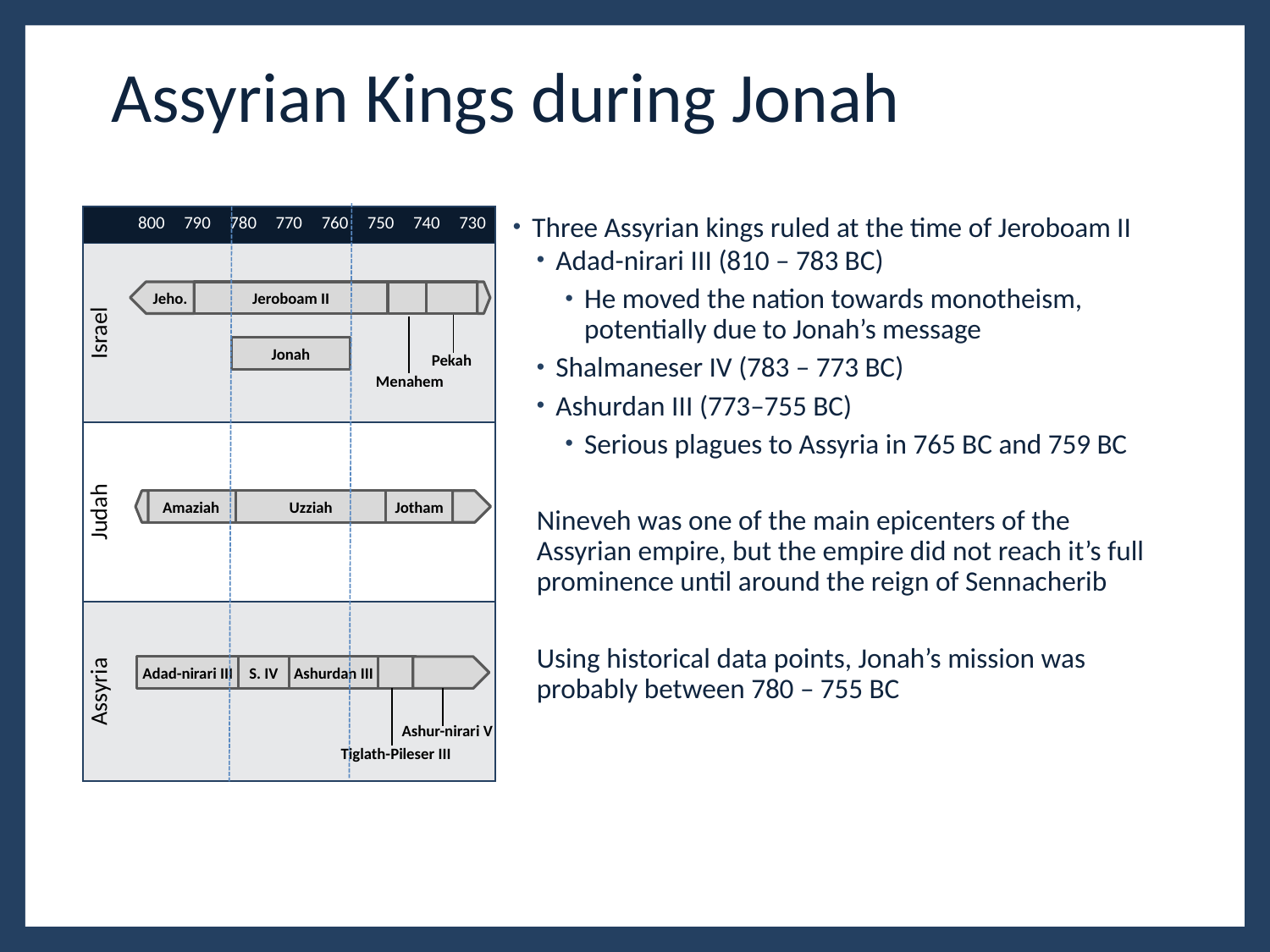

# Assyrian Kings during Jonah

|  | 800 | 790 | 780 | 770 | 760 | 750 | 740 | 730 |
| --- | --- | --- | --- | --- | --- | --- | --- | --- |
| Israel |  |  |  |  |  |  |  |  |
| Judah |  |  |  |  |  |  |  |  |
| Assyria |  |  |  |  |  |  |  |  |
Three Assyrian kings ruled at the time of Jeroboam II
Adad-nirari III (810 – 783 BC)
He moved the nation towards monotheism, potentially due to Jonah’s message
Shalmaneser IV (783 – 773 BC)
Ashurdan III (773–755 BC)
Serious plagues to Assyria in 765 BC and 759 BC

Nineveh was one of the main epicenters of the Assyrian empire, but the empire did not reach it’s full prominence until around the reign of Sennacherib

Using historical data points, Jonah’s mission was probably between 780 – 755 BC
Jeho.
Jeroboam II

Jonah
Pekah
Menahem

Amaziah
Uzziah
Jotham

Adad-nirari III
S. IV
Ashurdan III

Ashur-nirari V
Tiglath-Pileser III